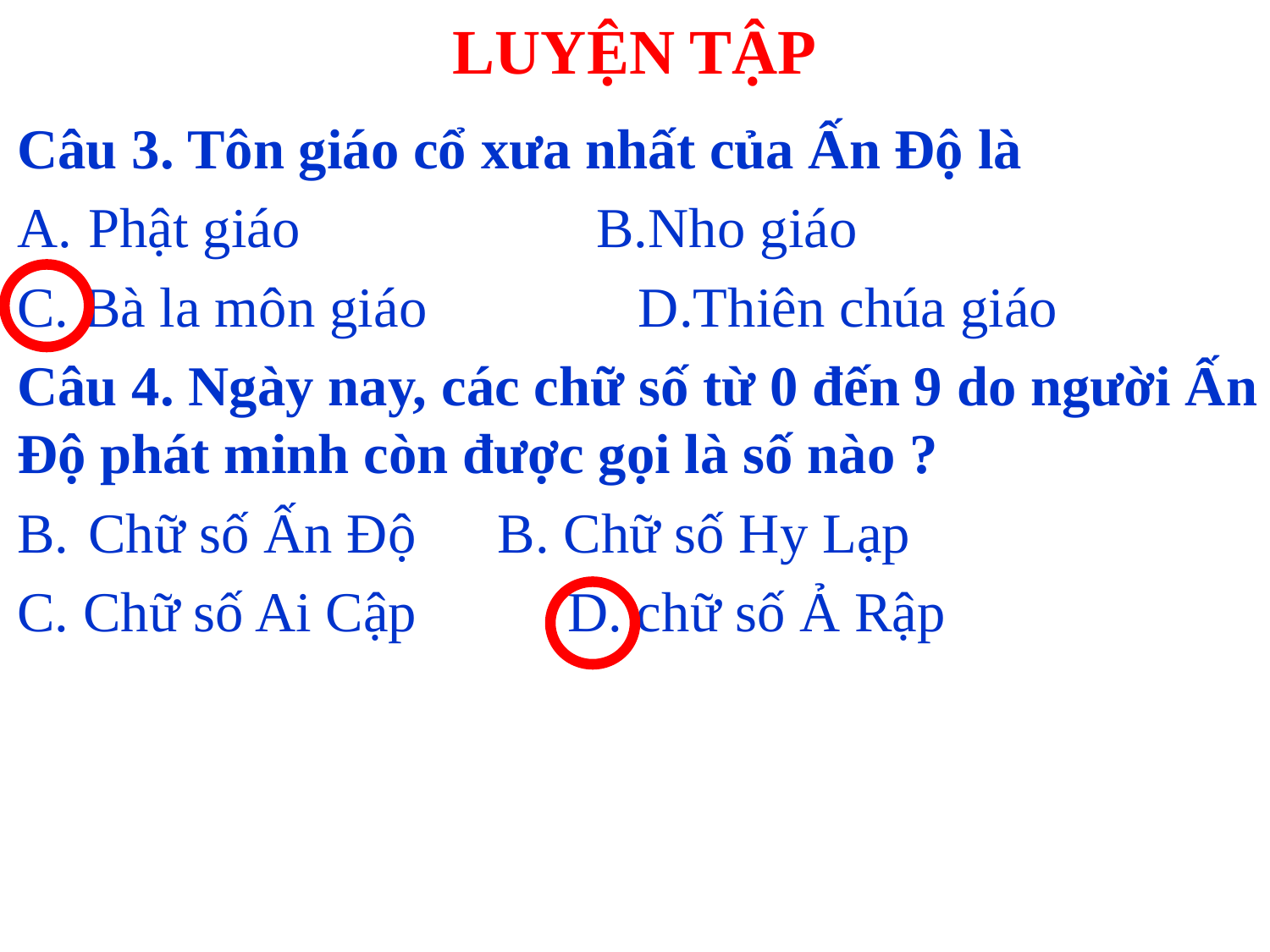

LUYỆN TẬP
Câu 3. Tôn giáo cổ xưa nhất của Ấn Độ là
Phật giáo 			B.Nho giáo
C. Bà la môn giáo 	        D.Thiên chúa giáo
Câu 4. Ngày nay, các chữ số từ 0 đến 9 do người Ấn Độ phát minh còn được gọi là số nào ?
Chữ số Ấn Độ	  B. Chữ số Hy Lạp
C. Chữ số Ai Cập	   D. chữ số Ả Rập